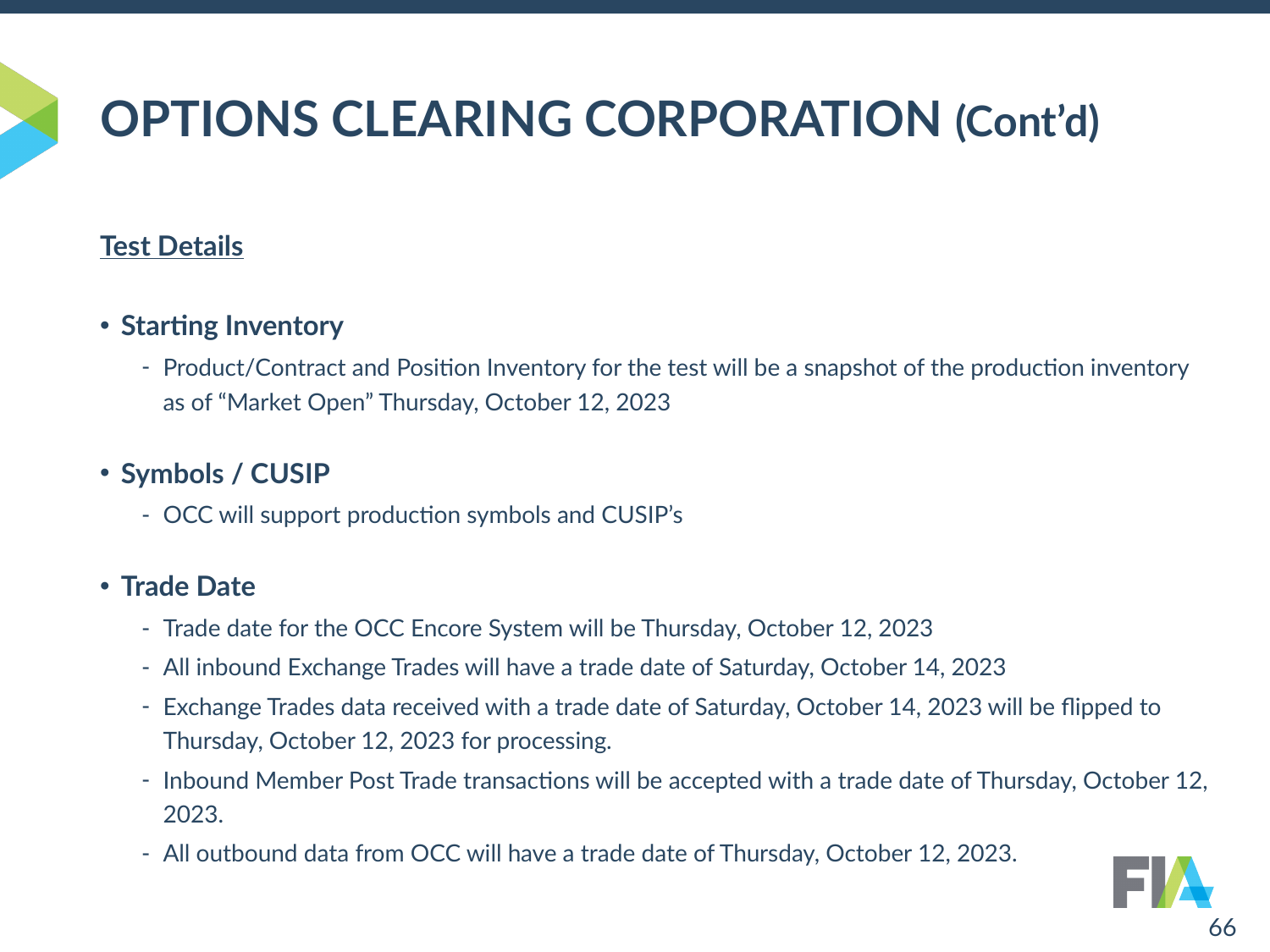

# OPTIONS CLEARING CORPORATION (Cont’d)
Test Details

Starting Inventory
Product/Contract and Position Inventory for the test will be a snapshot of the production inventory as of “Market Open” Thursday, October 12, 2023
Symbols / CUSIP
OCC will support production symbols and CUSIP’s
Trade Date
Trade date for the OCC Encore System will be Thursday, October 12, 2023
All inbound Exchange Trades will have a trade date of Saturday, October 14, 2023
Exchange Trades data received with a trade date of Saturday, October 14, 2023 will be flipped to Thursday, October 12, 2023 for processing.
Inbound Member Post Trade transactions will be accepted with a trade date of Thursday, October 12, 2023.
All outbound data from OCC will have a trade date of Thursday, October 12, 2023.